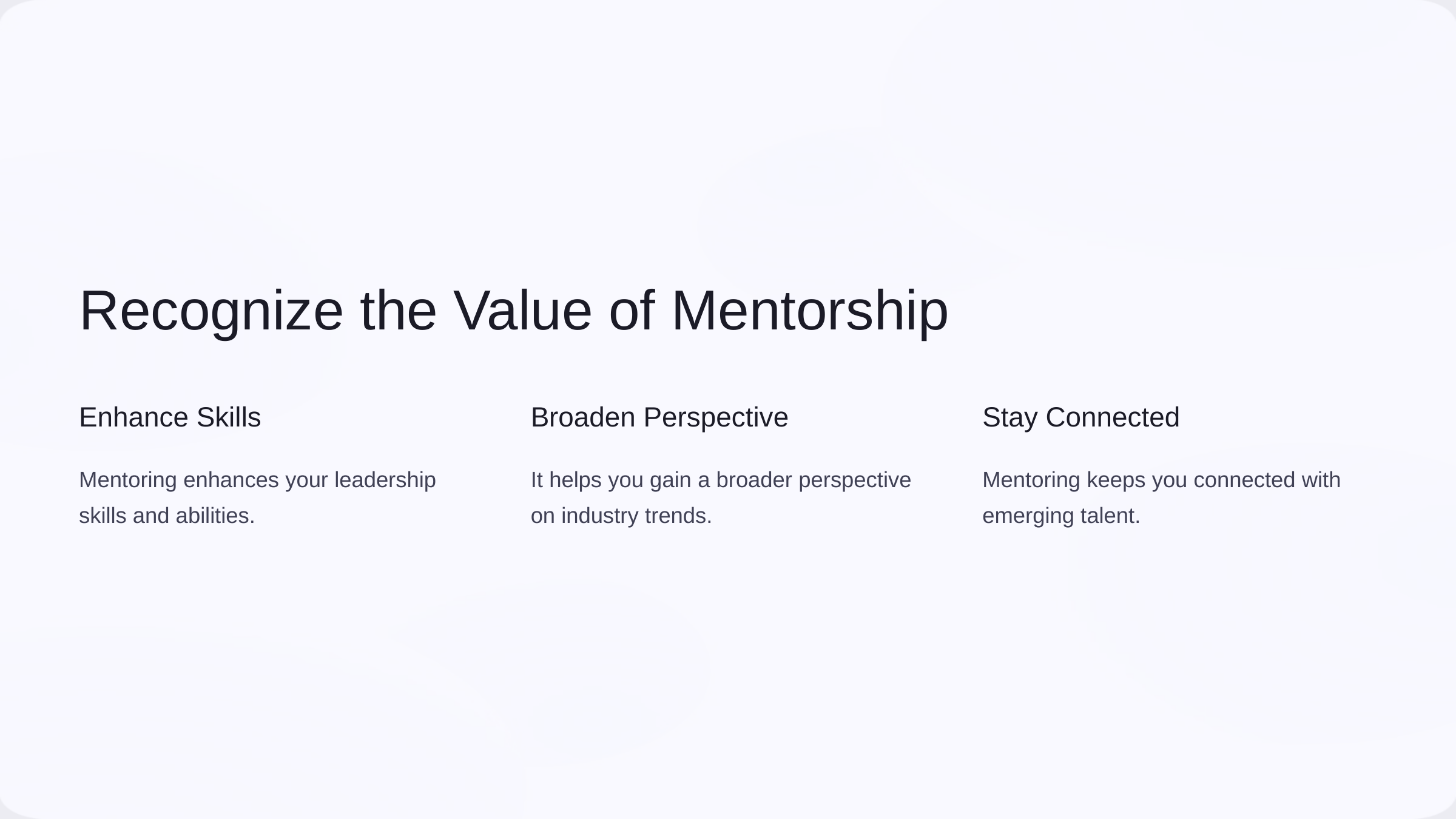

Recognize the Value of Mentorship
Enhance Skills
Broaden Perspective
Stay Connected
Mentoring enhances your leadership skills and abilities.
It helps you gain a broader perspective on industry trends.
Mentoring keeps you connected with emerging talent.